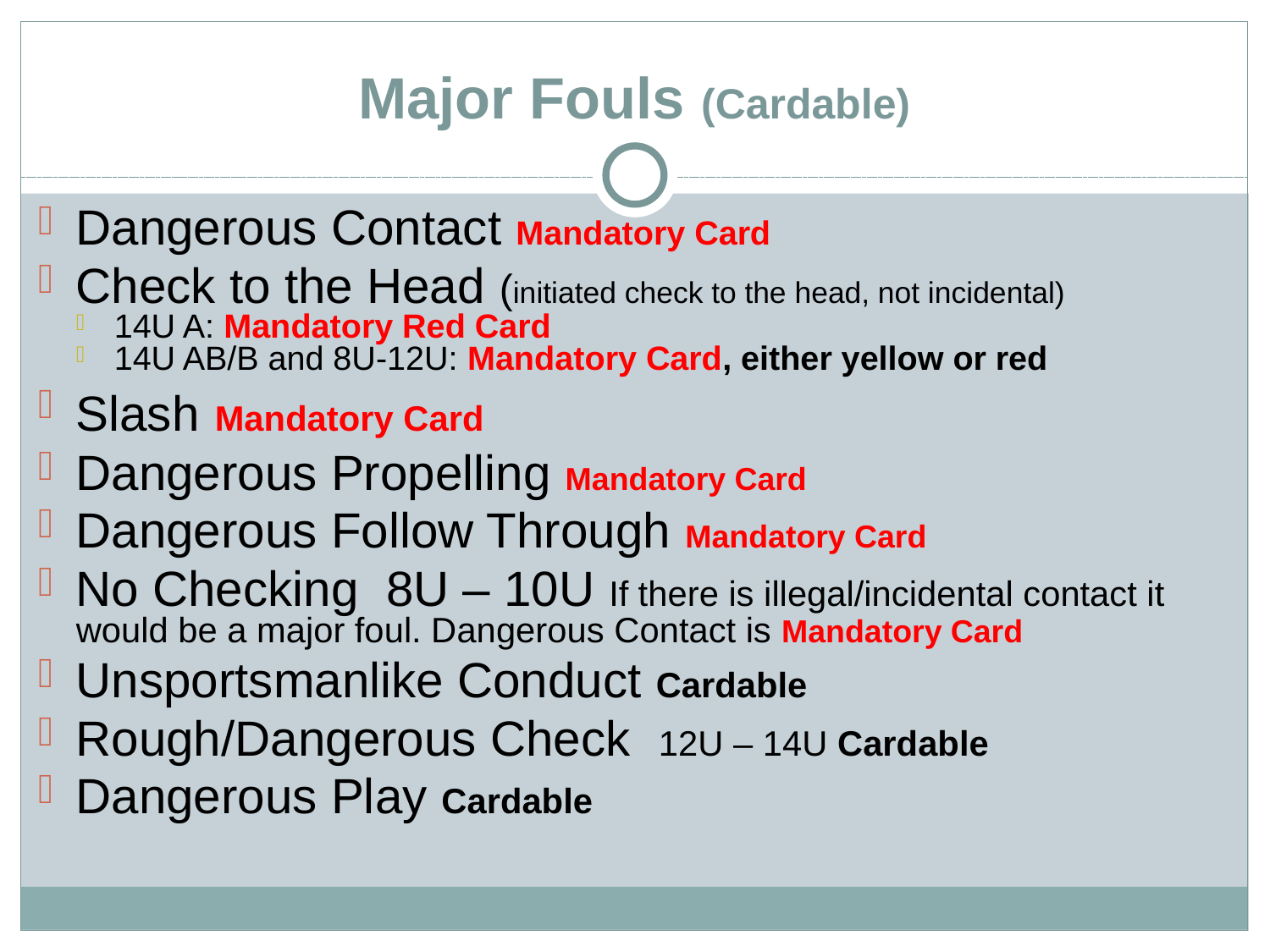

Major Fouls (Cardable)
Dangerous Contact Mandatory Card
Check to the Head (initiated check to the head, not incidental)
14U A: Mandatory Red Card
14U AB/B and 8U-12U: Mandatory Card, either yellow or red
Slash Mandatory Card
Dangerous Propelling Mandatory Card
Dangerous Follow Through Mandatory Card
No Checking  8U – 10U If there is illegal/incidental contact it would be a major foul. Dangerous Contact is Mandatory Card
Unsportsmanlike Conduct Cardable
Rough/Dangerous Check  12U – 14U Cardable
Dangerous Play Cardable